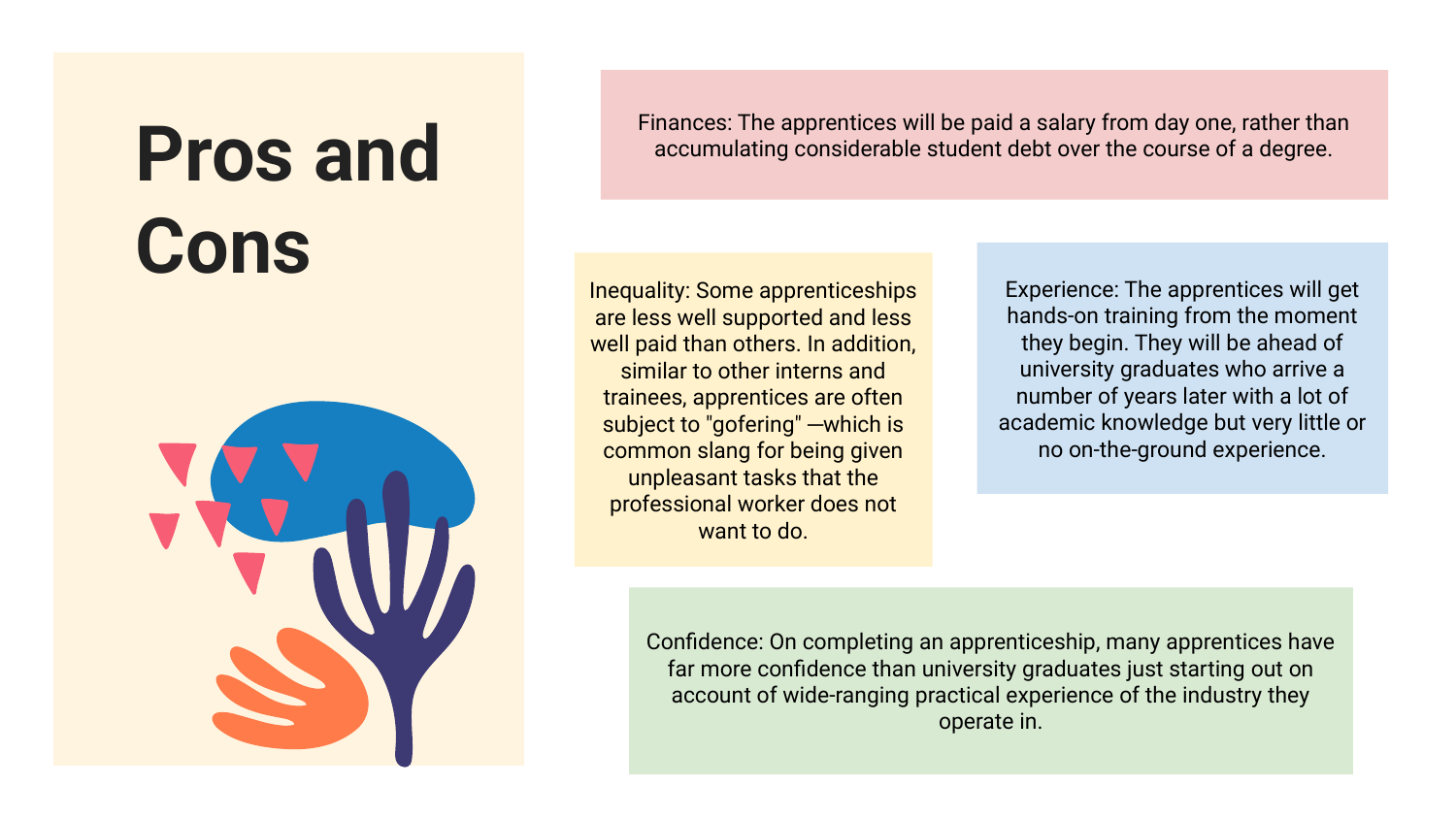

Finances: The apprentices will be paid a salary from day one, rather than accumulating considerable student debt over the course of a degree.
# Pros and Cons
Experience: The apprentices will get hands-on training from the moment they begin. They will be ahead of university graduates who arrive a number of years later with a lot of academic knowledge but very little or no on-the-ground experience.
Inequality: Some apprenticeships are less well supported and less well paid than others. In addition, similar to other interns and trainees, apprentices are often subject to "gofering" ─which is common slang for being given unpleasant tasks that the professional worker does not want to do.
Confidence: On completing an apprenticeship, many apprentices have far more confidence than university graduates just starting out on account of wide-ranging practical experience of the industry they operate in.